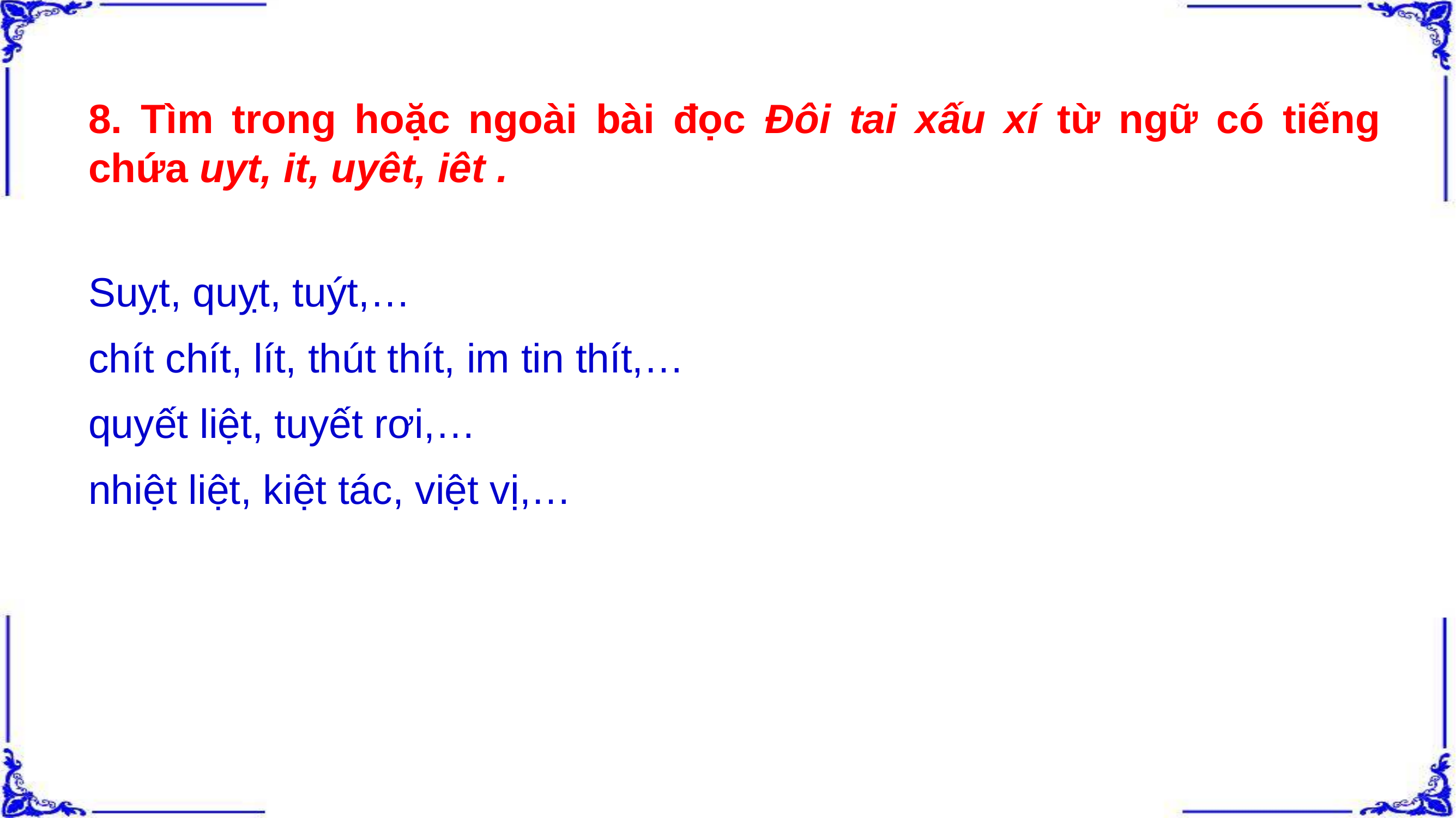

8. Tìm trong hoặc ngoài bài đọc Đôi tai xấu xí từ ngữ có tiếng chứa uyt, it, uyêt, iêt .
Suỵt, quỵt, tuýt,…
chít chít, lít, thút thít, im tin thít,…
quyết liệt, tuyết rơi,…
nhiệt liệt, kiệt tác, việt vị,…